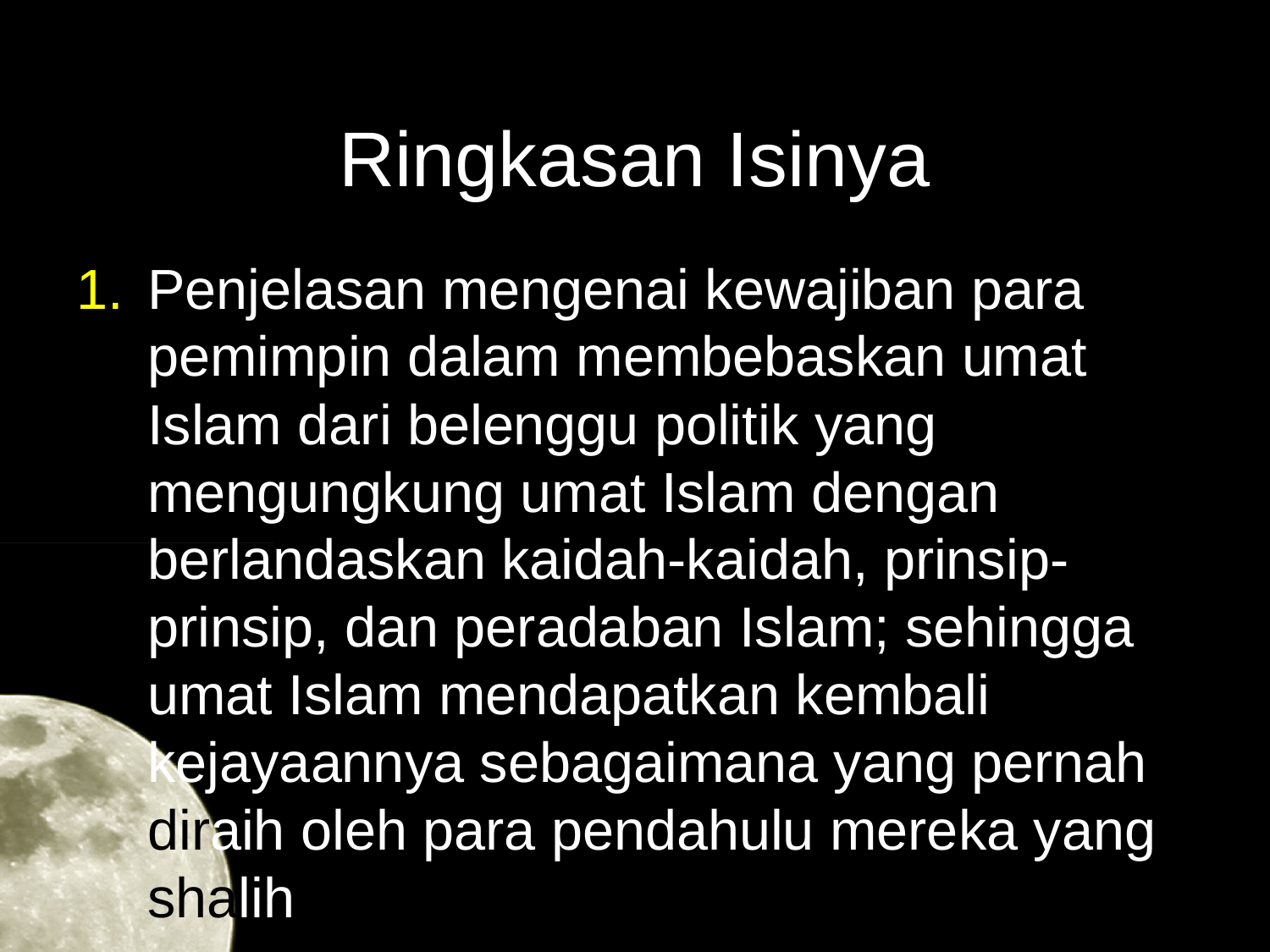

# Ringkasan Isinya
Penjelasan mengenai kewajiban para pemimpin dalam membebaskan umat Islam dari belenggu politik yang mengungkung umat Islam dengan berlandaskan kaidah-kaidah, prinsip-prinsip, dan peradaban Islam; sehingga umat Islam mendapatkan kembali kejayaannya sebagaimana yang pernah diraih oleh para pendahulu mereka yang shalih